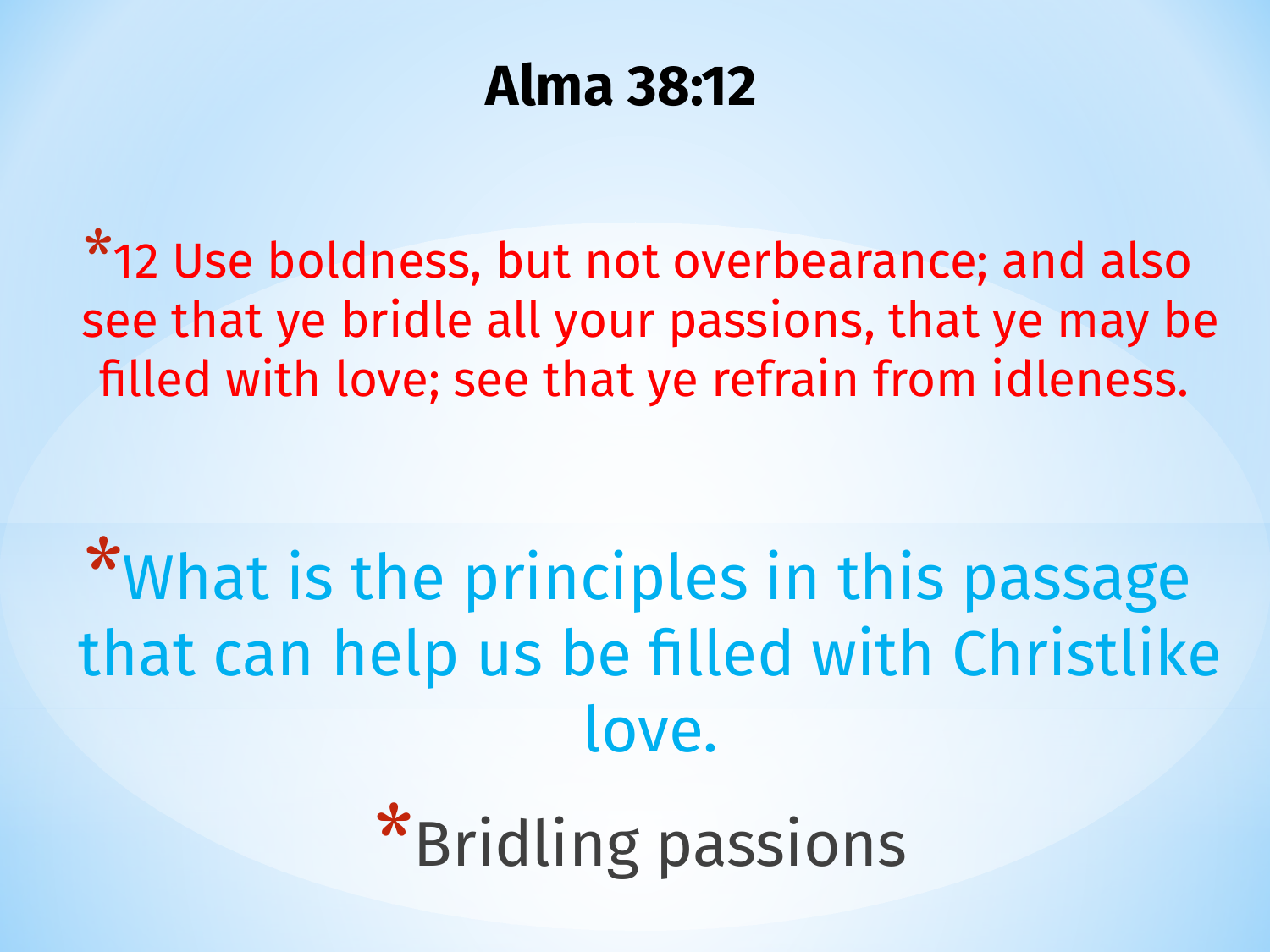

# Alma 38:12
12 Use boldness, but not overbearance; and also see that ye bridle all your passions, that ye may be filled with love; see that ye refrain from idleness.
What is the principles in this passage that can help us be filled with Christlike love.
Bridling passions